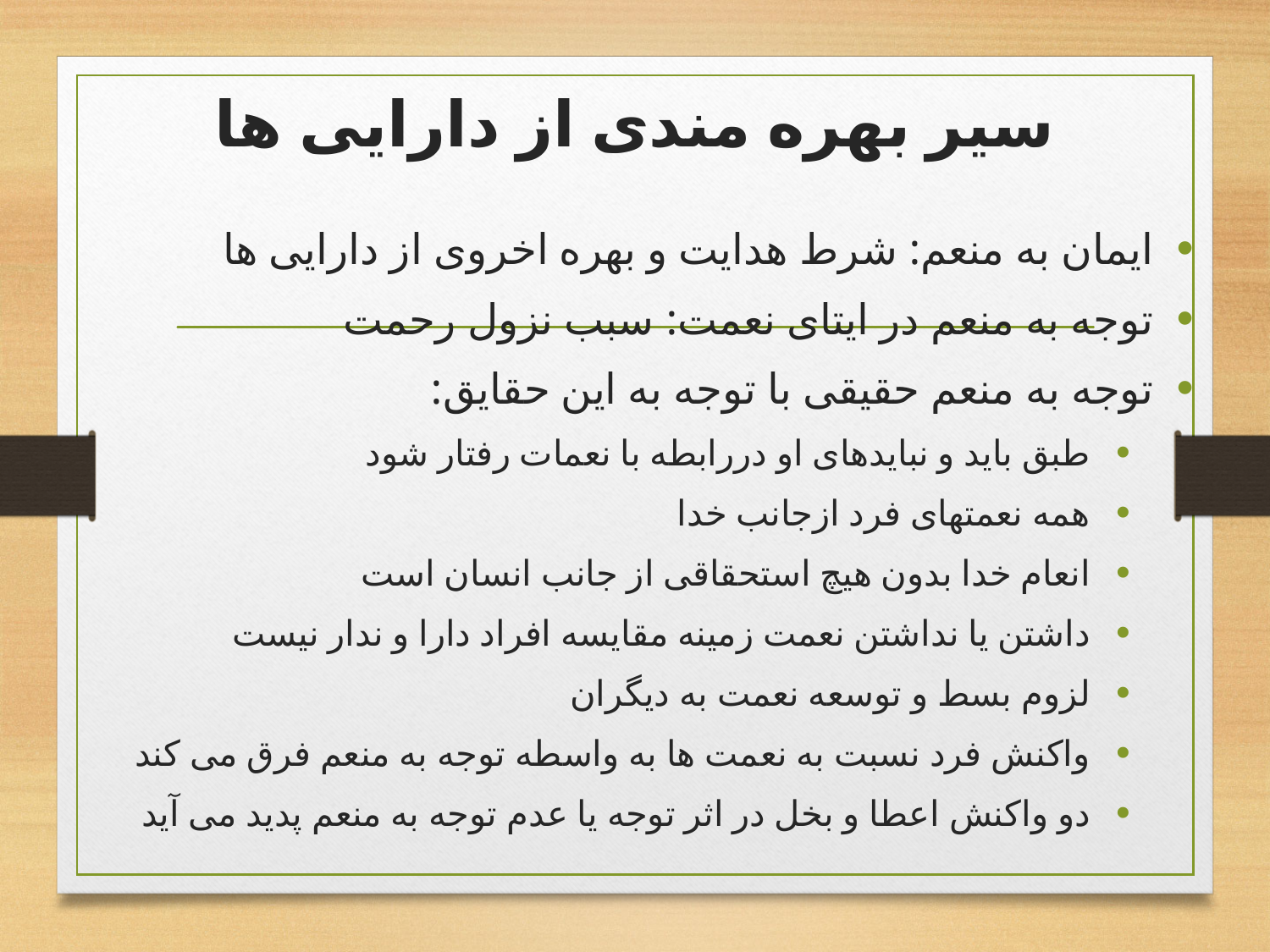

# سیر بهره مندی از دارایی ها
ایمان به منعم: شرط هدایت و بهره اخروی از دارایی ها
توجه به منعم در ایتای نعمت: سبب نزول رحمت
توجه به منعم حقیقی با توجه به این حقایق:
طبق باید و نبایدهای او دررابطه با نعمات رفتار شود
همه نعمتهای فرد ازجانب خدا
انعام خدا بدون هیچ استحقاقی از جانب انسان است
داشتن یا نداشتن نعمت زمینه مقایسه افراد دارا و ندار نیست
لزوم بسط و توسعه نعمت به دیگران
واکنش فرد نسبت به نعمت ها به واسطه توجه به منعم فرق می کند
دو واکنش اعطا و بخل در اثر توجه یا عدم توجه به منعم پدید می آید